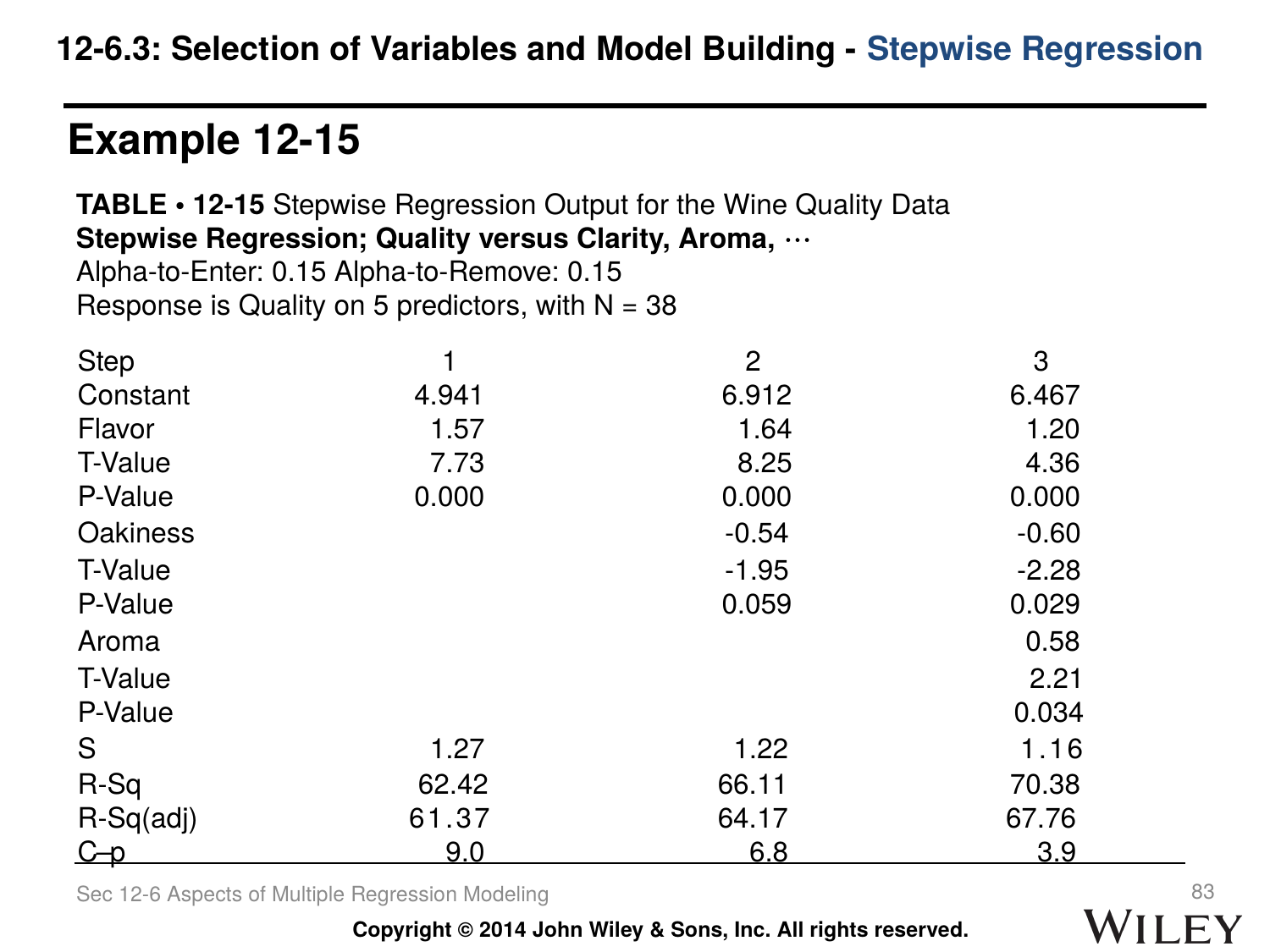

12-6.3: Selection of Variables and Model Building - Stepwise Regression
Example 12-15
TABLE • 12-15 Stepwise Regression Output for the Wine Quality Data
Stepwise Regression; Quality versus Clarity, Aroma, …
Alpha-to-Enter: 0.15 Alpha-to-Remove: 0.15
Response is Quality on 5 predictors, with N = 38

| Step | 1 | 2 | 3 |
| --- | --- | --- | --- |
| Constant | 4.941 | 6.912 | 6.467 |
| Flavor | 1.57 | 1.64 | 1.20 |
| T-Value | 7.73 | 8.25 | 4.36 |
| P-Value | 0.000 | 0.000 | 0.000 |
| Oakiness |  | -0.54 | -0.60 |
| T-Value |  | -1.95 | -2.28 |
| P-Value |  | 0.059 | 0.029 |
| Aroma |  |  | 0.58 |
| T-Value |  |  | 2.21 |
| P-Value |  |  | 0.034 |
| S | 1.27 | 1.22 | 1.16 |
| R-Sq | 62.42 | 66.11 | 70.38 |
| R-Sq(adj) | 61.37 | 64.17 | 67.76 |
| C–p | 9.0 | 6.8 | 3.9 |
Sec 12-6 Aspects of Multiple Regression Modeling
83